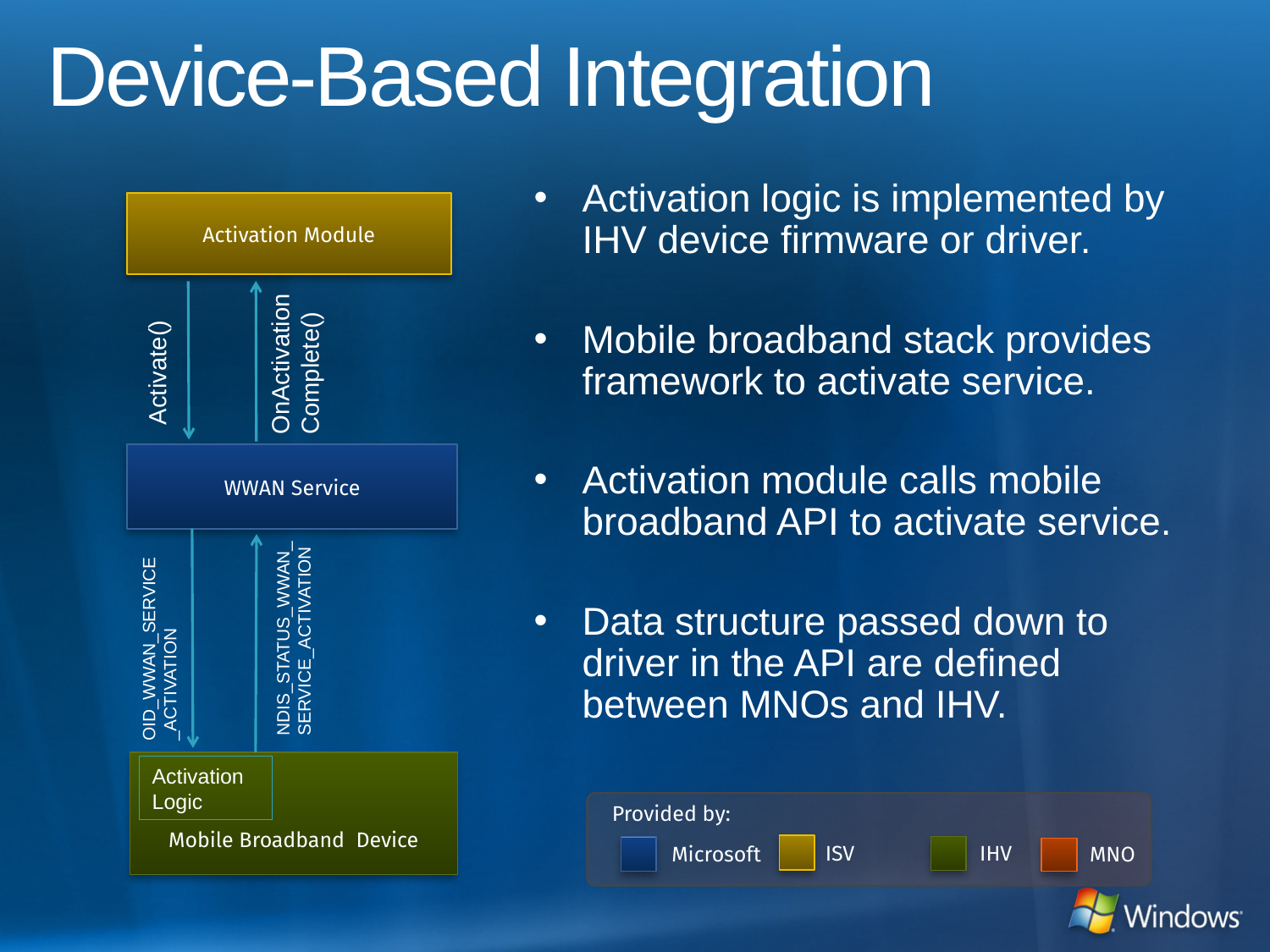

# Device-Based Integration
Activation logic is implemented by IHV device firmware or driver.

Mobile broadband stack provides framework to activate service.

Activation module calls mobile broadband API to activate service.

Data structure passed down to driver in the API are defined between MNOs and IHV.
Activation Module
OnActivation
Complete()
Activate()
WWAN Service
NDIS_STATUS_WWAN_
SERVICE_ACTIVATION
OID_WWAN_SERVICE
_ACTIVATION

Mobile Broadband  Device
Activation
Logic

Provided by:
ISV
IHV
Microsoft
MNO